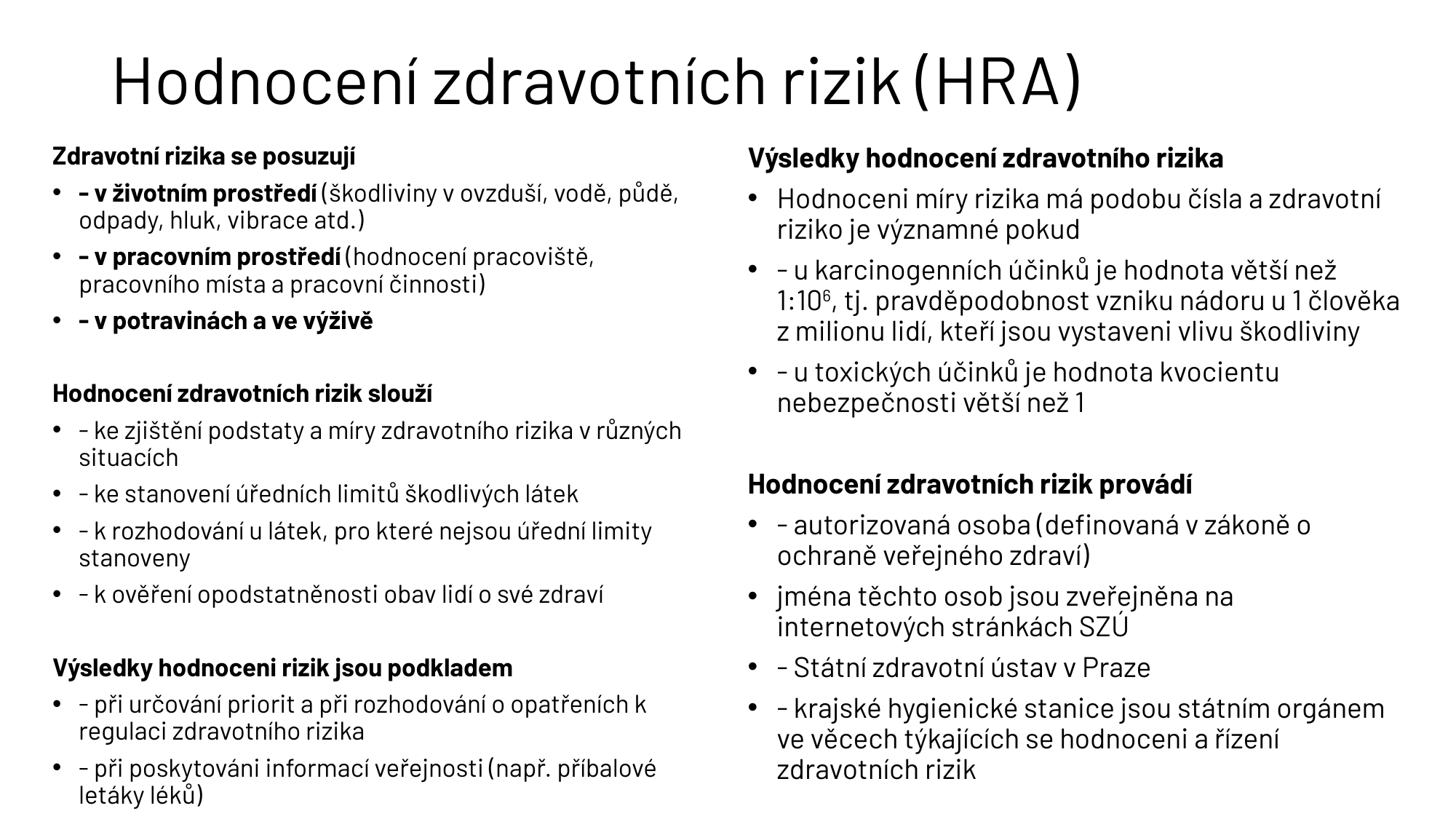

# Hodnocení zdravotních rizik (HRA)
Zdravotní rizika se posuzují
- v životním prostředí (škodliviny v ovzduší, vodě, půdě, odpady, hluk, vibrace atd.)
- v pracovním prostředí (hodnocení pracoviště, pracovního místa a pracovní činnosti)
- v potravinách a ve výživě

Hodnocení zdravotních rizik slouží
- ke zjištění podstaty a míry zdravotního rizika v různých situacích
- ke stanovení úředních limitů škodlivých látek
- k rozhodování u látek, pro které nejsou úřední limity stanoveny
- k ověření opodstatněnosti obav lidí o své zdraví

Výsledky hodnoceni rizik jsou podkladem
- při určování priorit a při rozhodování o opatřeních k regulaci zdravotního rizika
- při poskytováni informací veřejnosti (např. příbalové letáky léků)

Výsledky hodnocení zdravotního rizika
Hodnoceni míry rizika má podobu čísla a zdravotní riziko je významné pokud
- u karcinogenních účinků je hodnota větší než 1:106, tj. pravděpodobnost vzniku nádoru u 1 člověka z milionu lidí, kteří jsou vystaveni vlivu škodliviny
- u toxických účinků je hodnota kvocientu nebezpečnosti větší než 1

Hodnocení zdravotních rizik provádí
- autorizovaná osoba (definovaná v zákoně o ochraně veřejného zdraví)
jména těchto osob jsou zveřejněna na internetových stránkách SZÚ
- Státní zdravotní ústav v Praze
- krajské hygienické stanice jsou státním orgánem ve věcech týkajících se hodnoceni a řízení zdravotních rizik